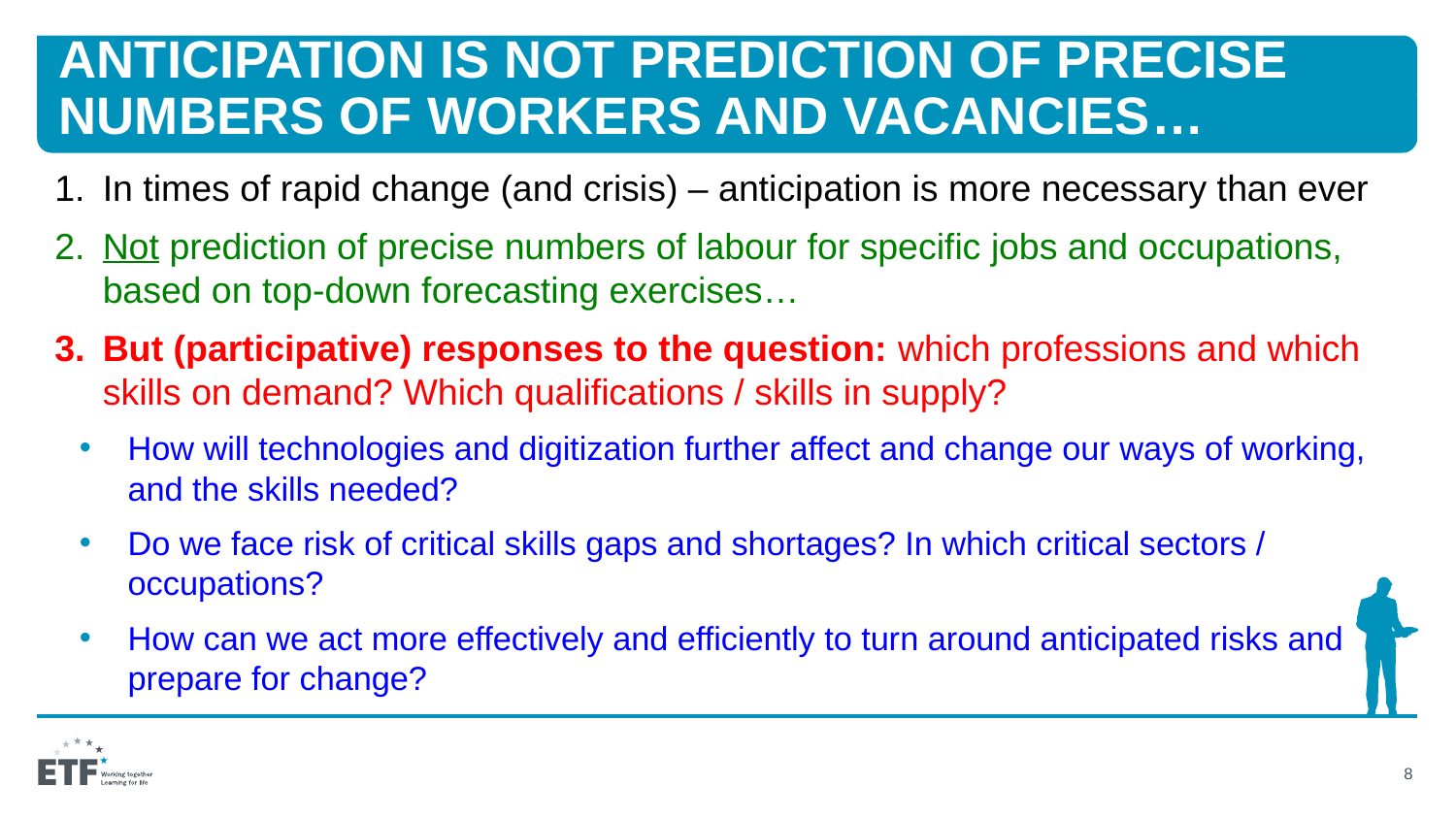

# Anticipation is not prediction of precise numbers of workers and vacancies…
In times of rapid change (and crisis) – anticipation is more necessary than ever
Not prediction of precise numbers of labour for specific jobs and occupations, based on top-down forecasting exercises…
But (participative) responses to the question: which professions and which skills on demand? Which qualifications / skills in supply?
How will technologies and digitization further affect and change our ways of working, and the skills needed?
Do we face risk of critical skills gaps and shortages? In which critical sectors / occupations?
How can we act more effectively and efficiently to turn around anticipated risks and prepare for change?

8